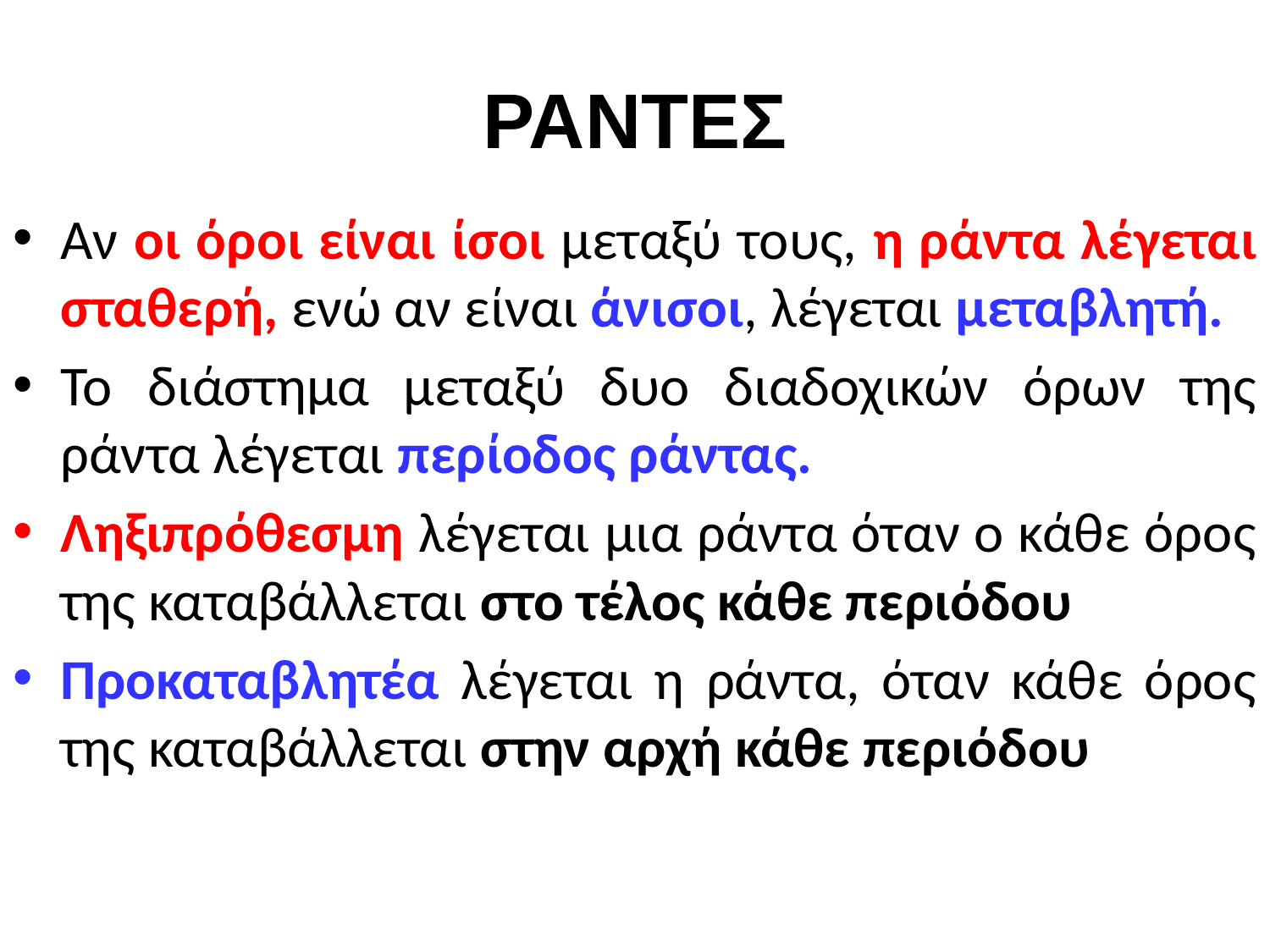

# ΡΑΝΤΕΣ
Αν οι όροι είναι ίσοι μεταξύ τους, η ράντα λέγεται σταθερή, ενώ αν είναι άνισοι, λέγεται μεταβλητή.
Το διάστημα μεταξύ δυο διαδοχικών όρων της ράντα λέγεται περίοδος ράντας.
Ληξιπρόθεσμη λέγεται μια ράντα όταν ο κάθε όρος της καταβάλλεται στο τέλος κάθε περιόδου
Προκαταβλητέα λέγεται η ράντα, όταν κάθε όρος της καταβάλλεται στην αρχή κάθε περιόδου